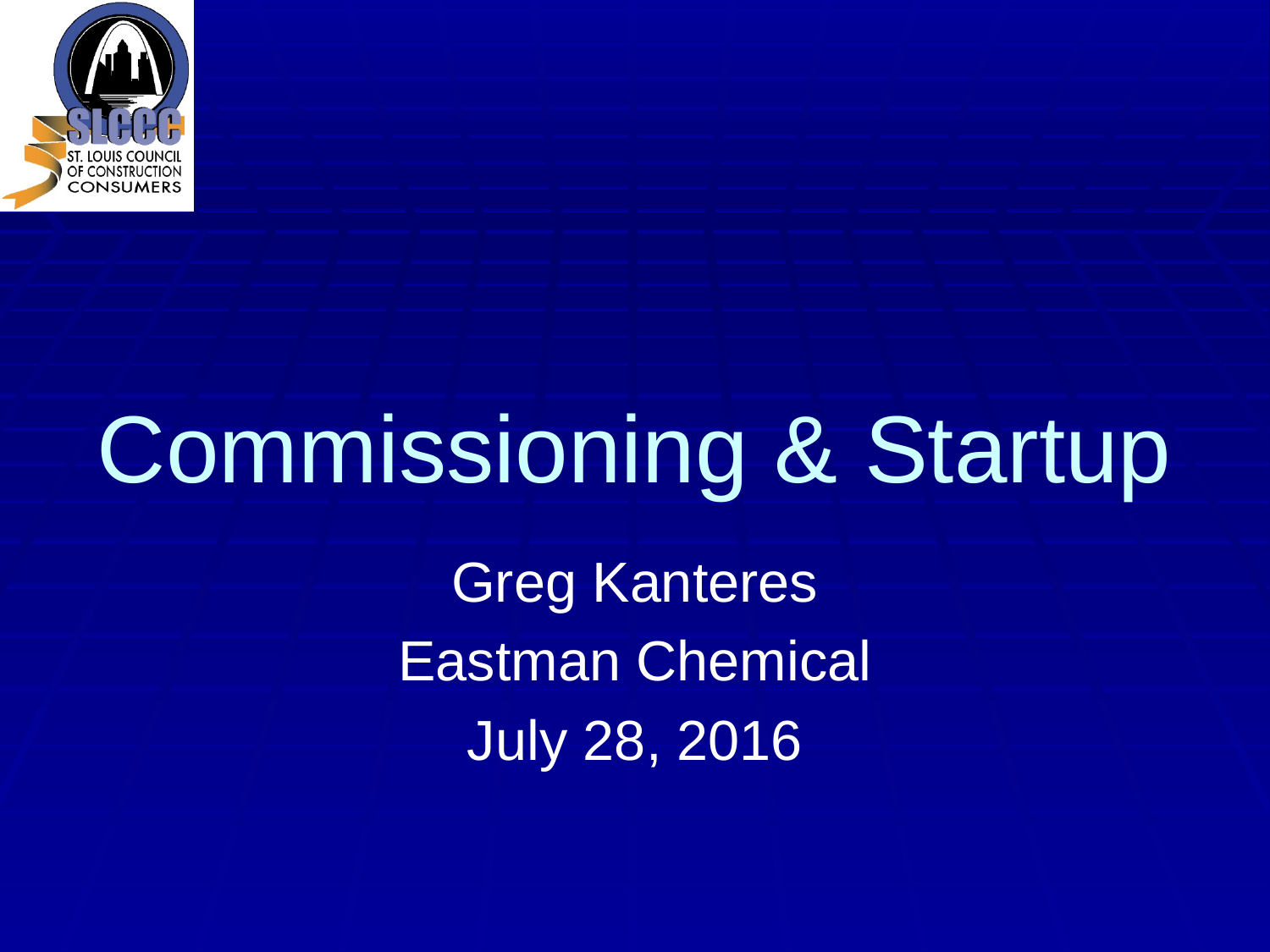

# Commissioning & Startup
Greg Kanteres
Eastman Chemical
July 28, 2016